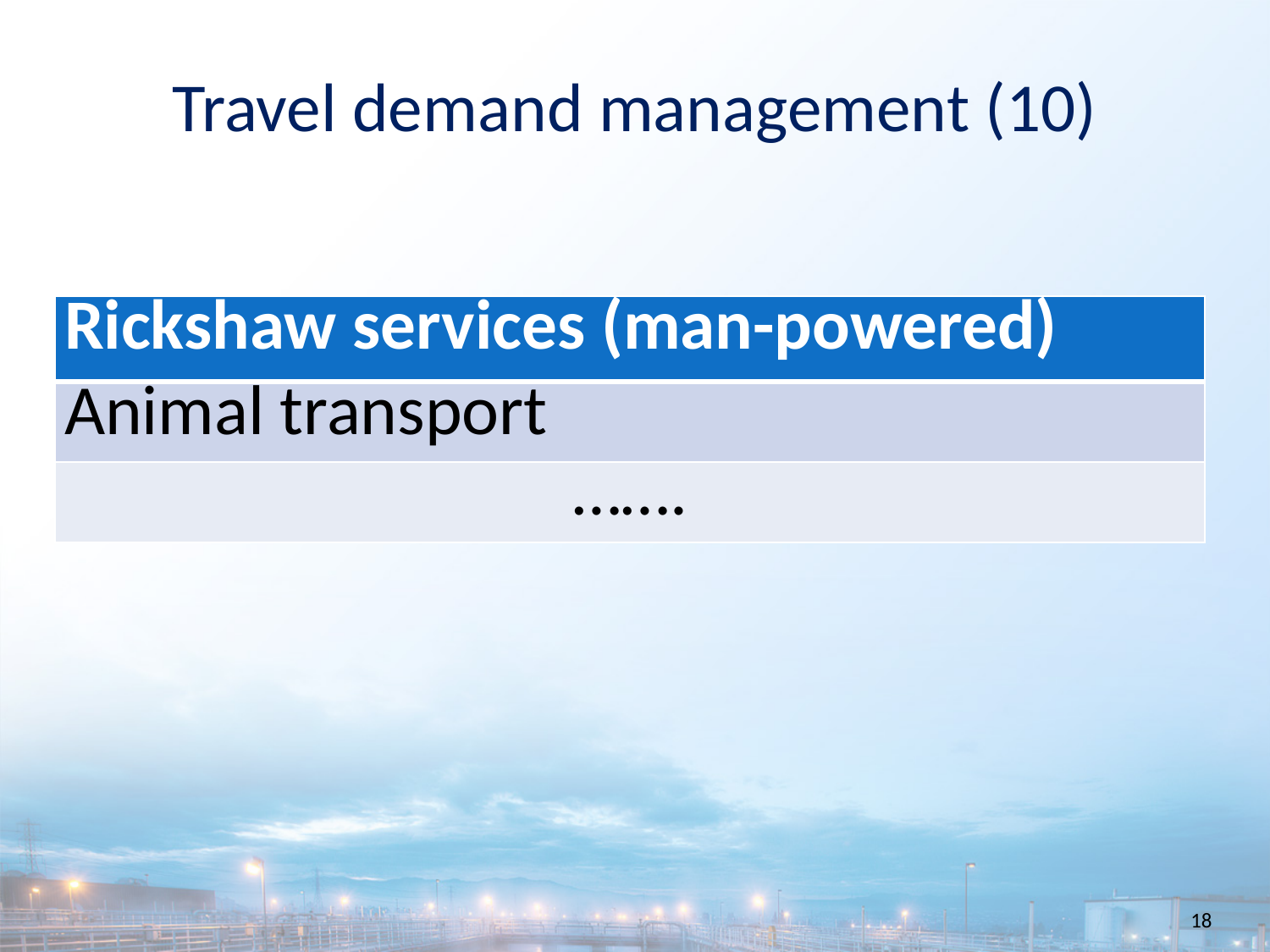

Travel demand management (10)
| Rickshaw services (man-powered) |
| --- |
| Animal transport |
| ……. |
18